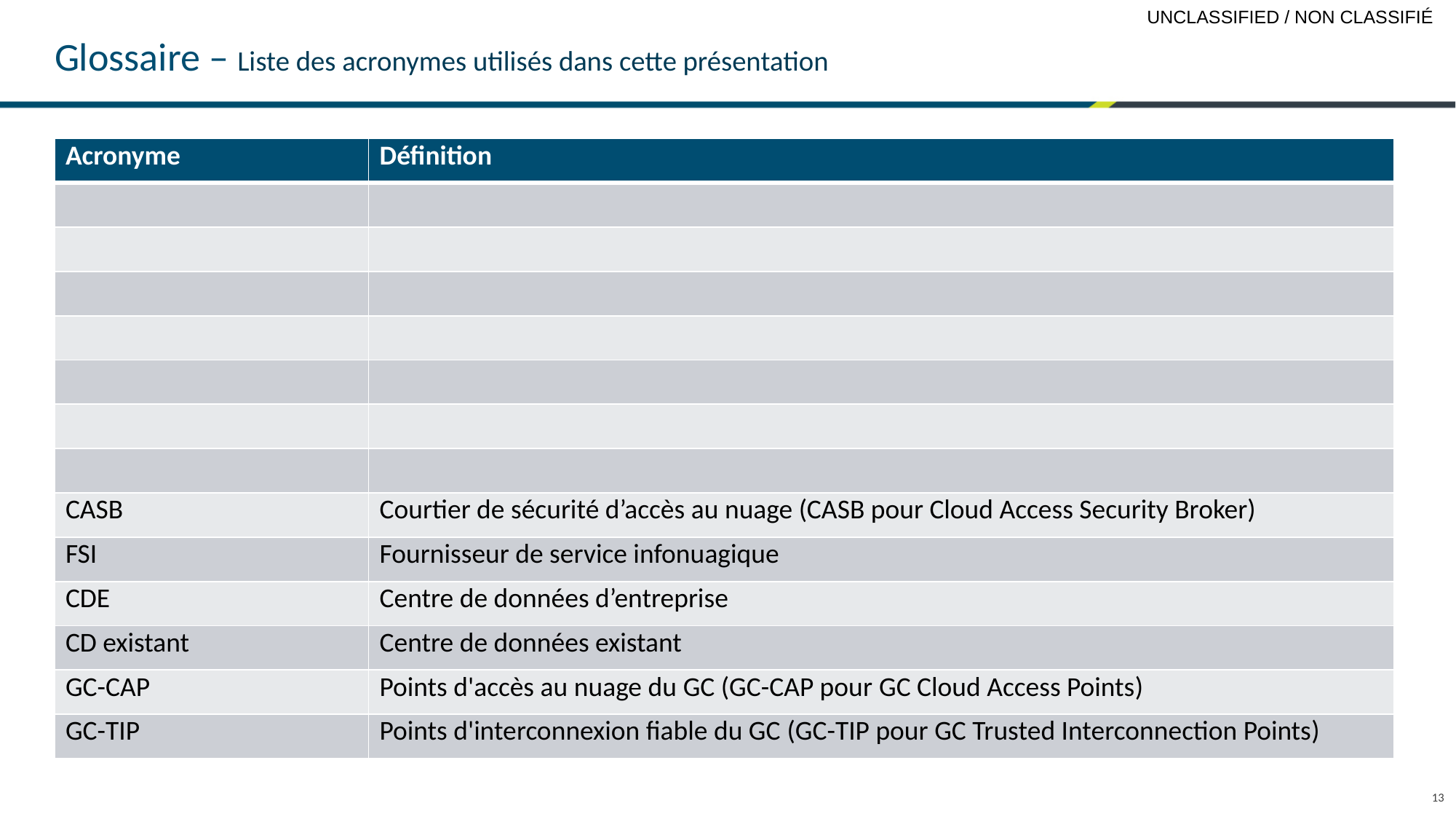

# Glossaire – Liste des acronymes utilisés dans cette présentation
| Acronyme | Définition |
| --- | --- |
|  |  |
|  |  |
|  |  |
|  |  |
|  |  |
|  |  |
|  |  |
| CASB | Courtier de sécurité d’accès au nuage (CASB pour Cloud Access Security Broker) |
| FSI | Fournisseur de service infonuagique |
| CDE | Centre de données d’entreprise |
| CD existant | Centre de données existant |
| GC-CAP | Points d'accès au nuage du GC (GC-CAP pour GC Cloud Access Points) |
| GC-TIP | Points d'interconnexion fiable du GC (GC-TIP pour GC Trusted Interconnection Points) |
13